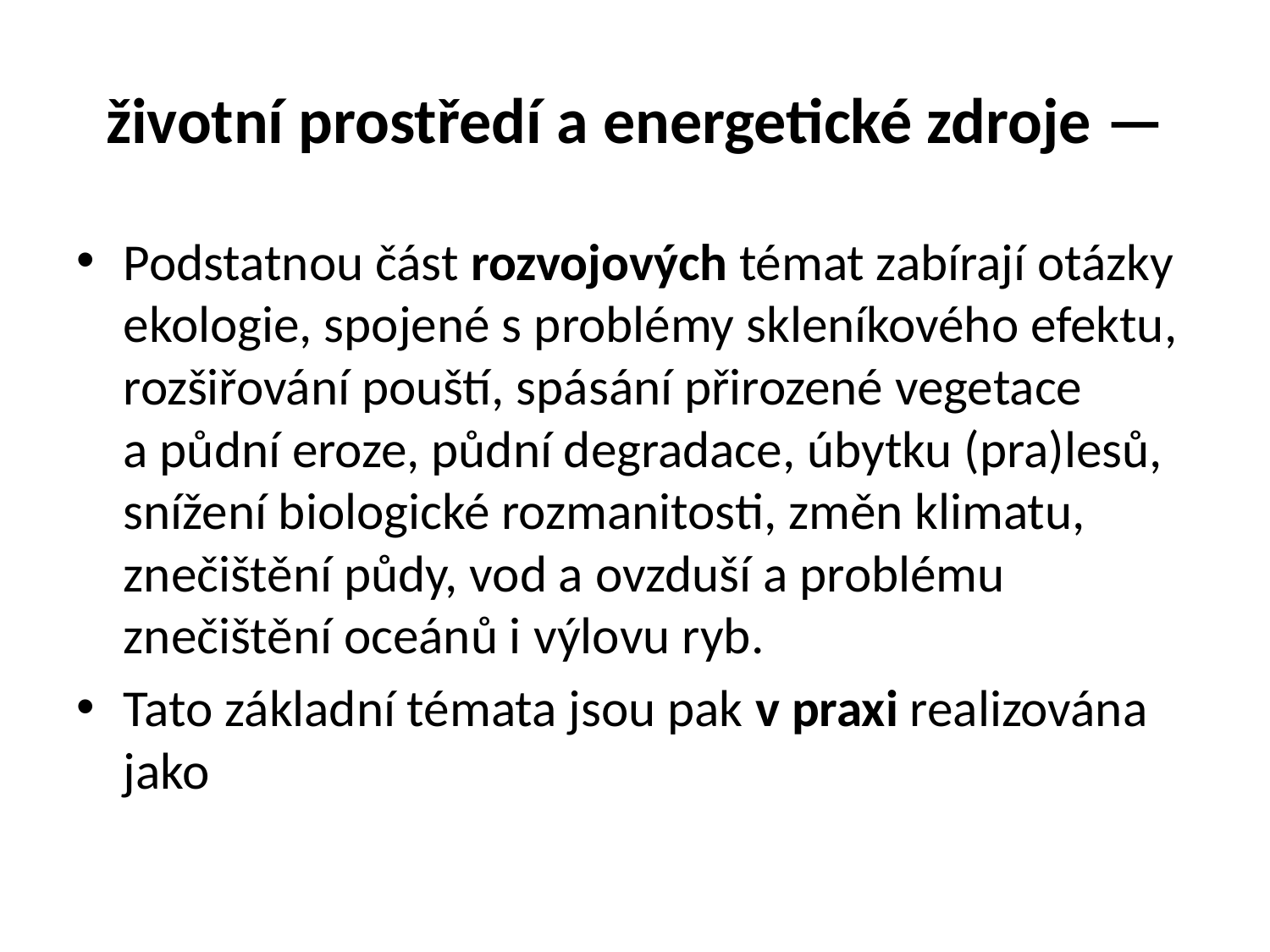

# životní prostředí a energetické zdroje —
Podstatnou část rozvojových témat zabírají otázky ekologie, spojené s problémy skleníkového efektu, rozšiřování pouští, spásání přirozené vegetace a půdní eroze, půdní degradace, úbytku (pra)lesů, snížení biologické rozmanitosti, změn klimatu, znečištění půdy, vod a ovzduší a problému znečištění oceánů i výlovu ryb.
Tato základní témata jsou pak v praxi realizována jako